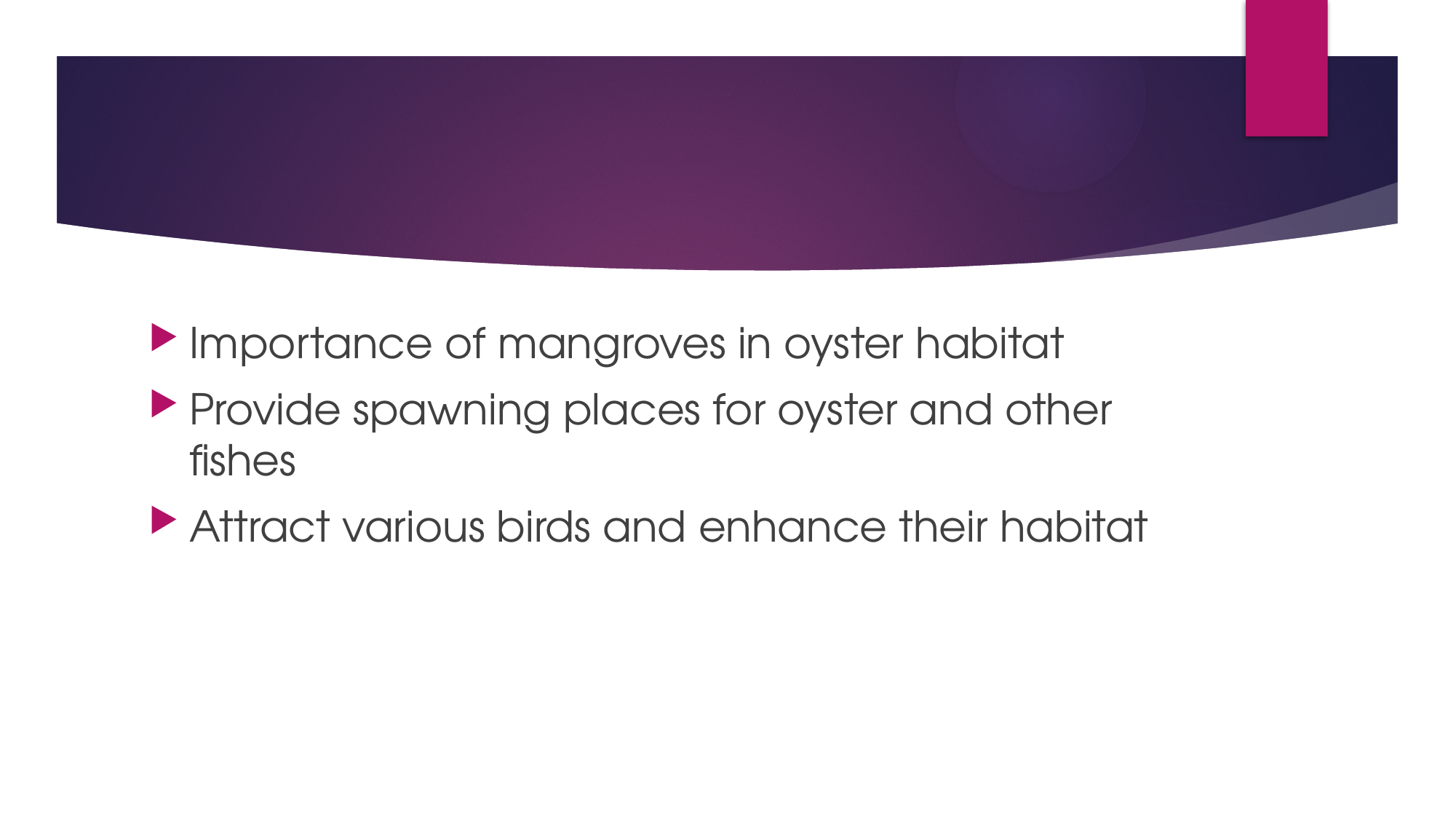

Importance of mangroves in oyster habitat
Provide spawning places for oyster and other fishes
Attract various birds and enhance their habitat